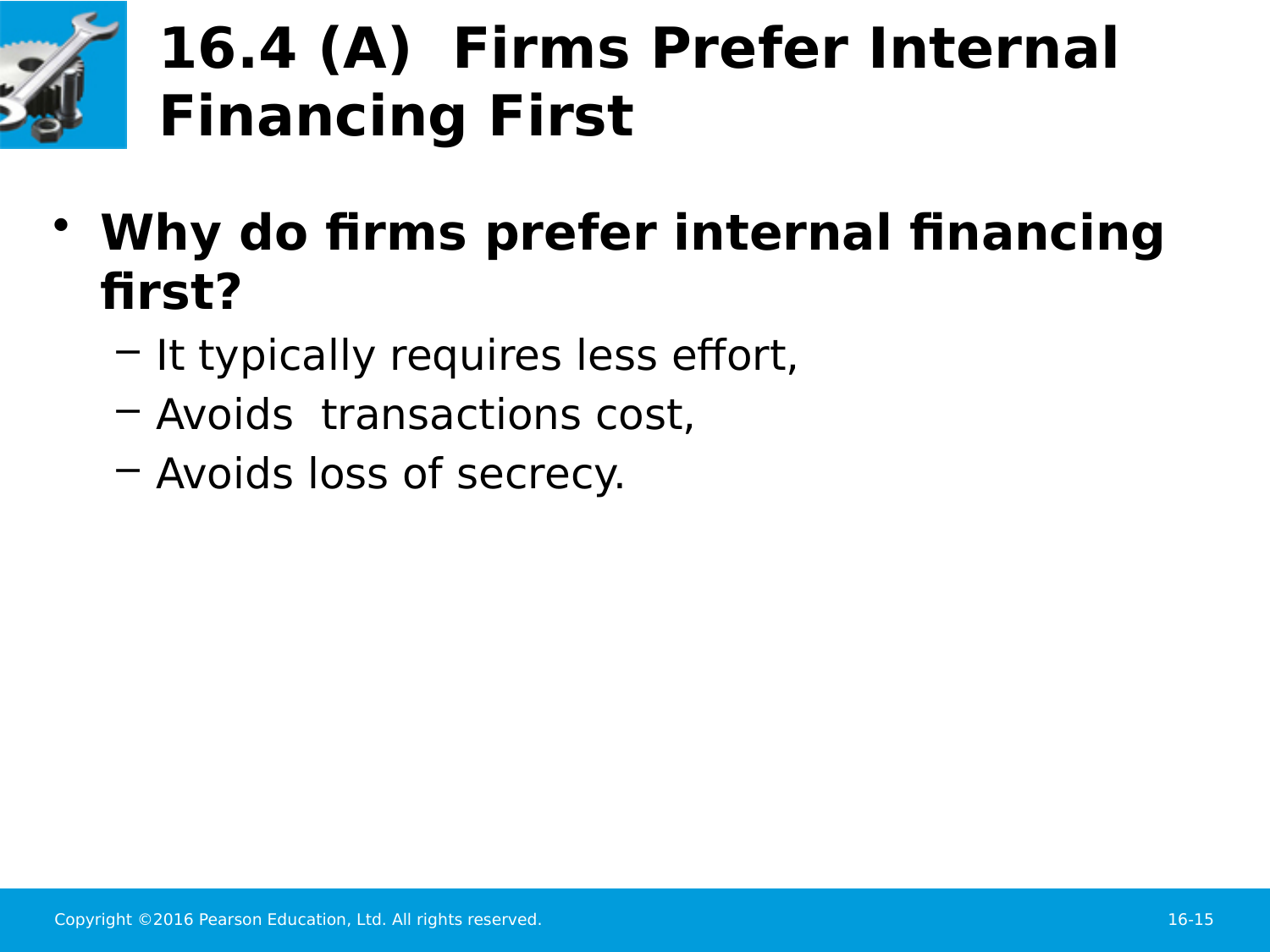

# 16.4 (A)  Firms Prefer Internal Financing First
Why do firms prefer internal financing first?
It typically requires less effort,
Avoids  transactions cost,
Avoids loss of secrecy.